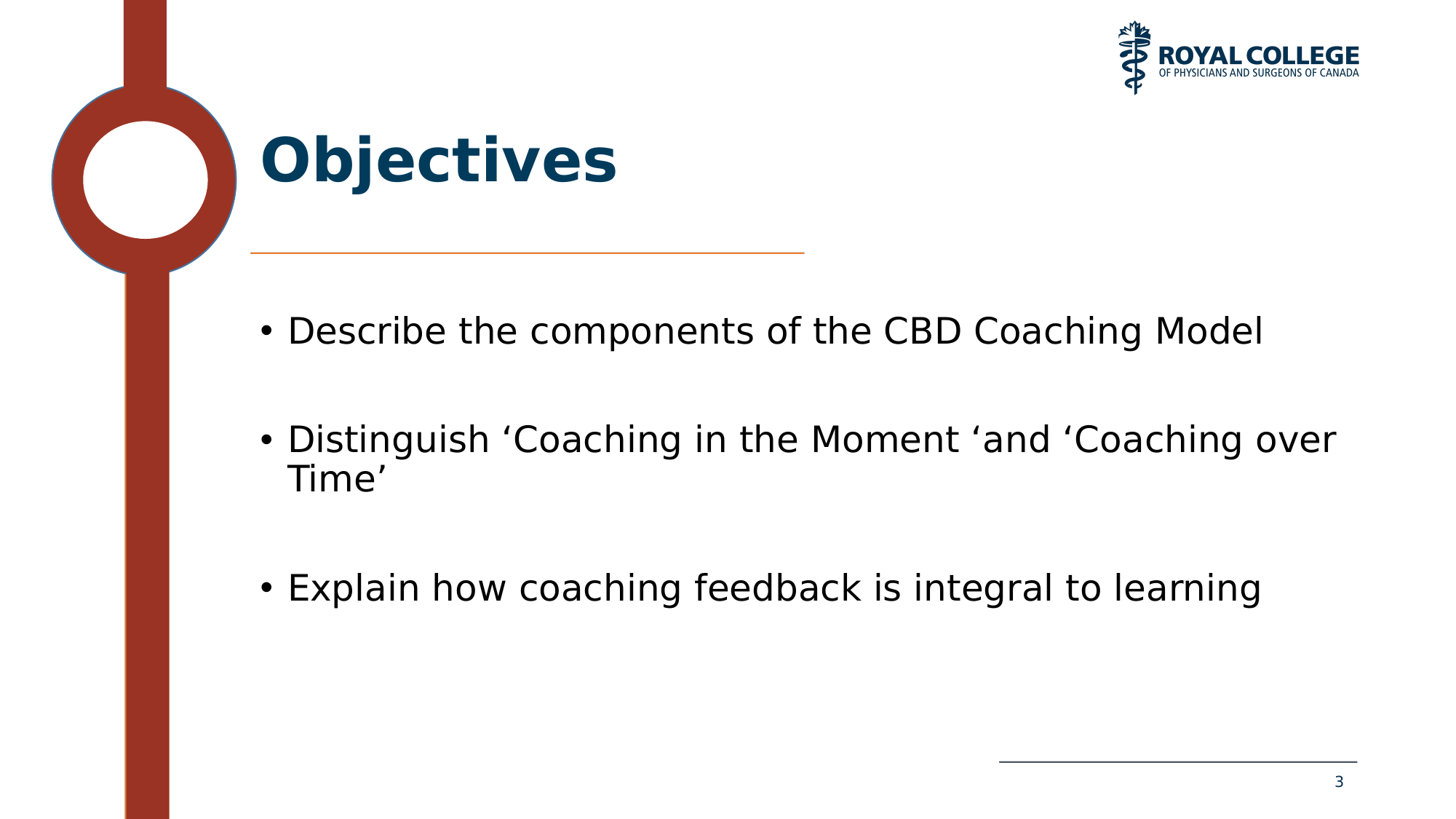

# Objectives

Describe the components of the CBD Coaching Model

Distinguish ‘Coaching in the Moment ‘and ‘Coaching over Time’

Explain how coaching feedback is integral to learning

3